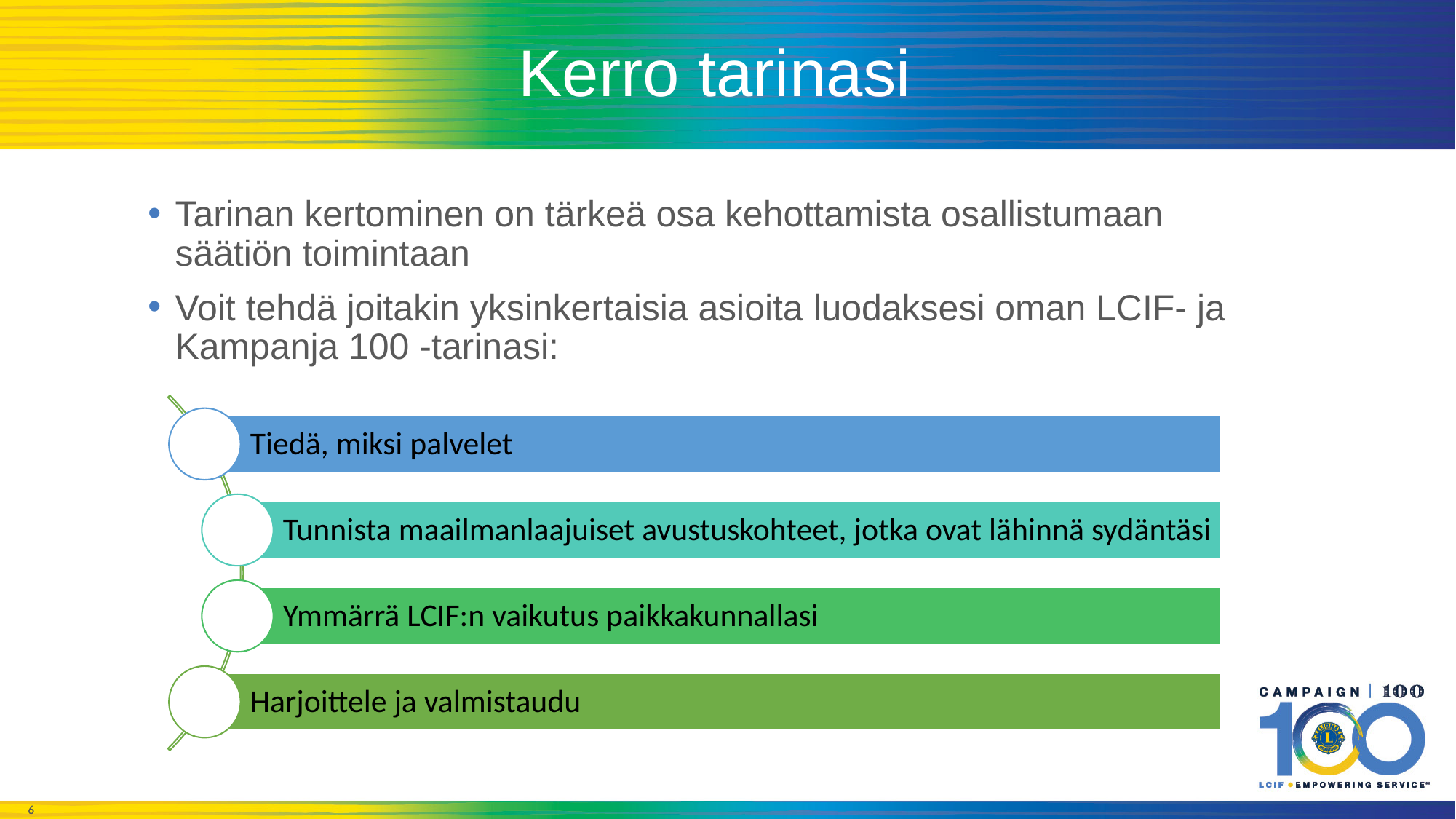

# Kerro tarinasi
Tarinan kertominen on tärkeä osa kehottamista osallistumaan säätiön toimintaan
Voit tehdä joitakin yksinkertaisia asioita luodaksesi oman LCIF- ja Kampanja 100 -tarinasi:

Tiedä, miksi palvelet
Tunnista maailmanlaajuiset avustuskohteet, jotka ovat lähinnä sydäntäsi
Ymmärrä LCIF:n vaikutus paikkakunnallasi
Harjoittele ja valmistaudu